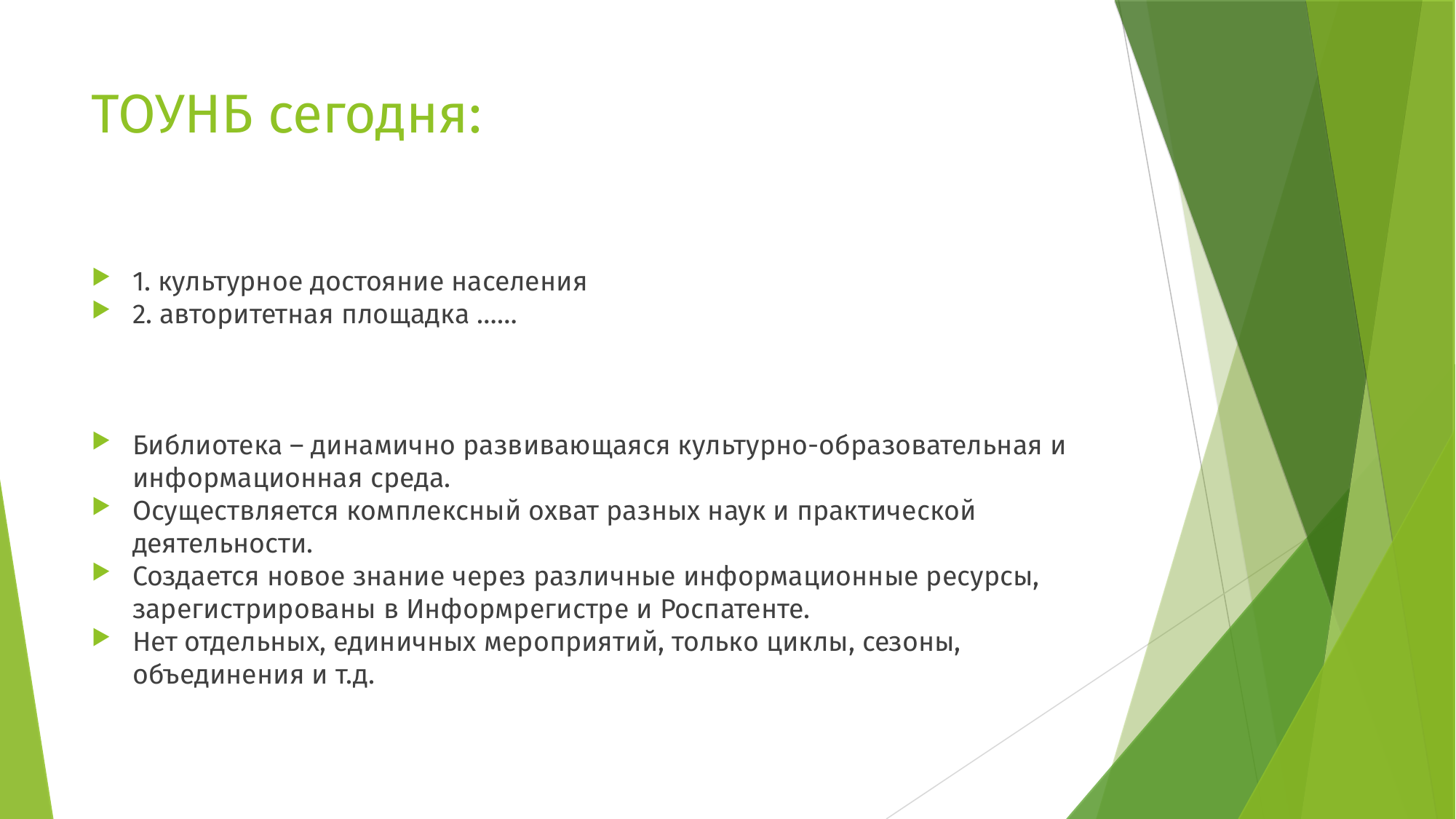

ТОУНБ сегодня:
1. культурное достояние населения
2. авторитетная площадка ……

Библиотека – динамично развивающаяся культурно-образовательная и информационная среда.
Осуществляется комплексный охват разных наук и практической деятельности.
Создается новое знание через различные информационные ресурсы, зарегистрированы в Информрегистре и Роспатенте.
Нет отдельных, единичных мероприятий, только циклы, сезоны, объединения и т.д.